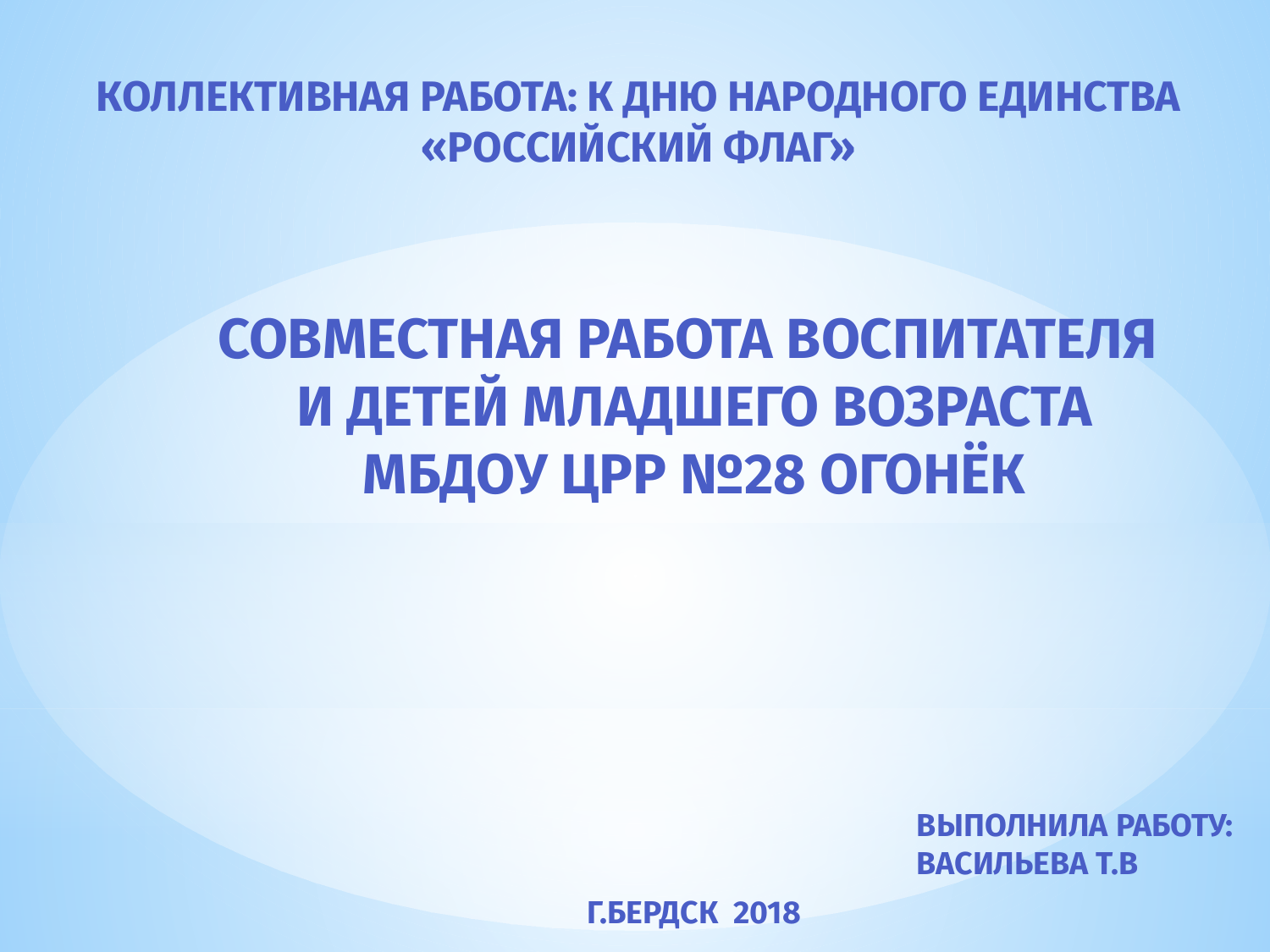

КОЛЛЕКТИВНАЯ РАБОТА: К ДНЮ НАРОДНОГО ЕДИНСТВА
«Российский флаг»
Совместная работа воспитателя
и детей младшего возраста
МБДОУ ЦРР №28 Огонёк
Выполнила работу:
Васильева Т.В
г.Бердск  2018